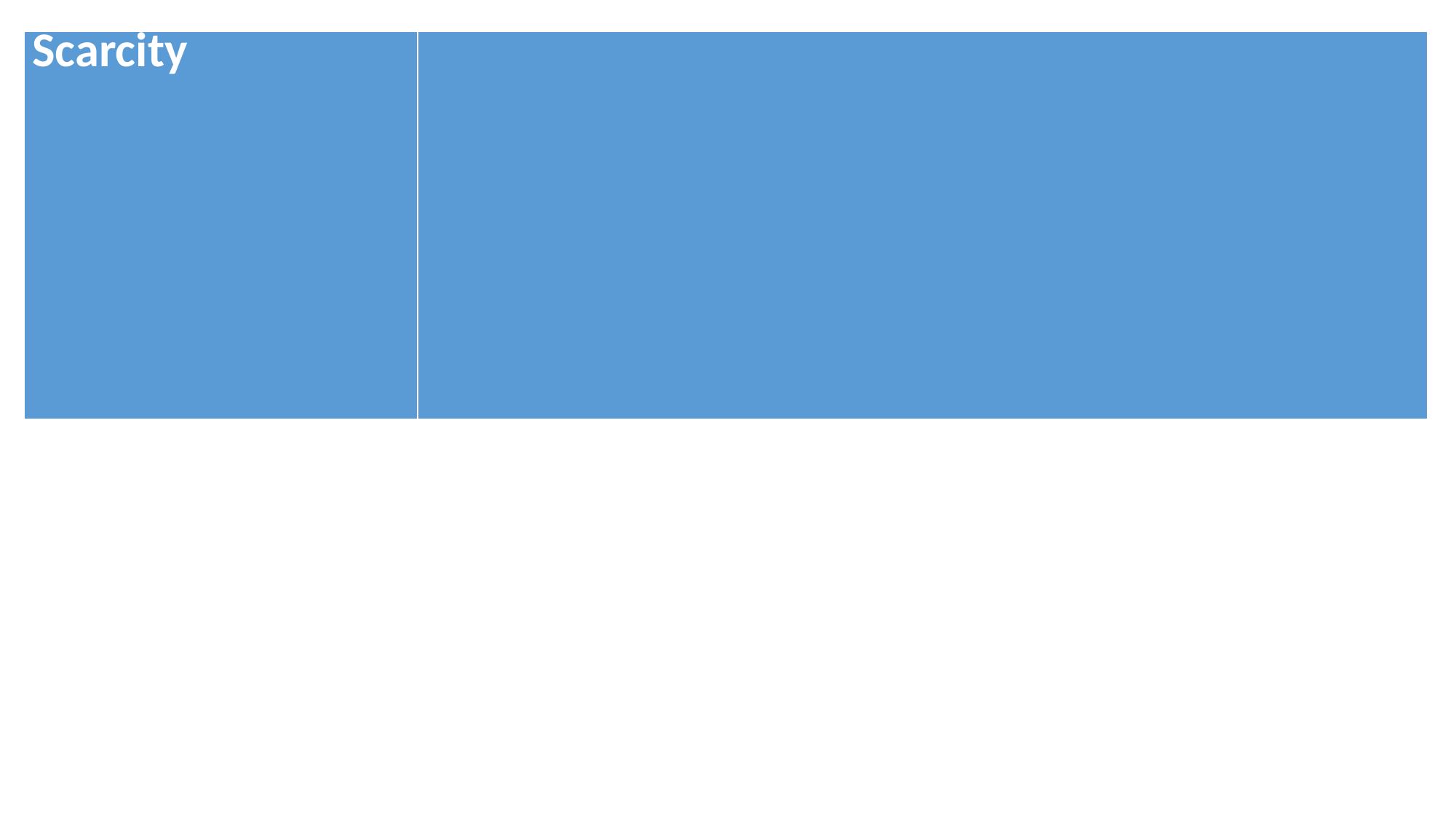

| Scarcity |  |
| --- | --- |